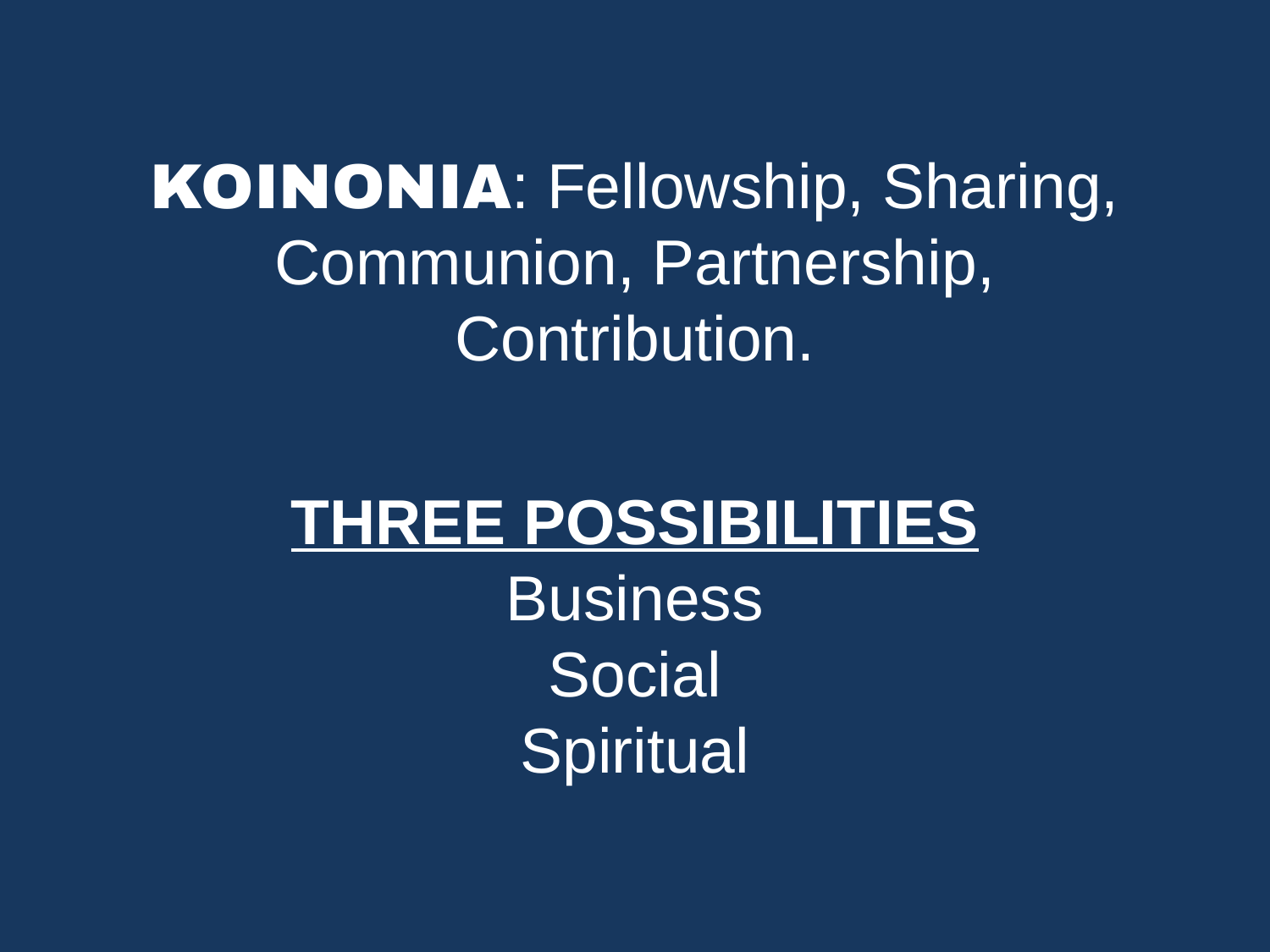

# KOINONIA: Fellowship, Sharing, Communion, Partnership, Contribution.
THREE POSSIBILITIES
Business
Social
Spiritual